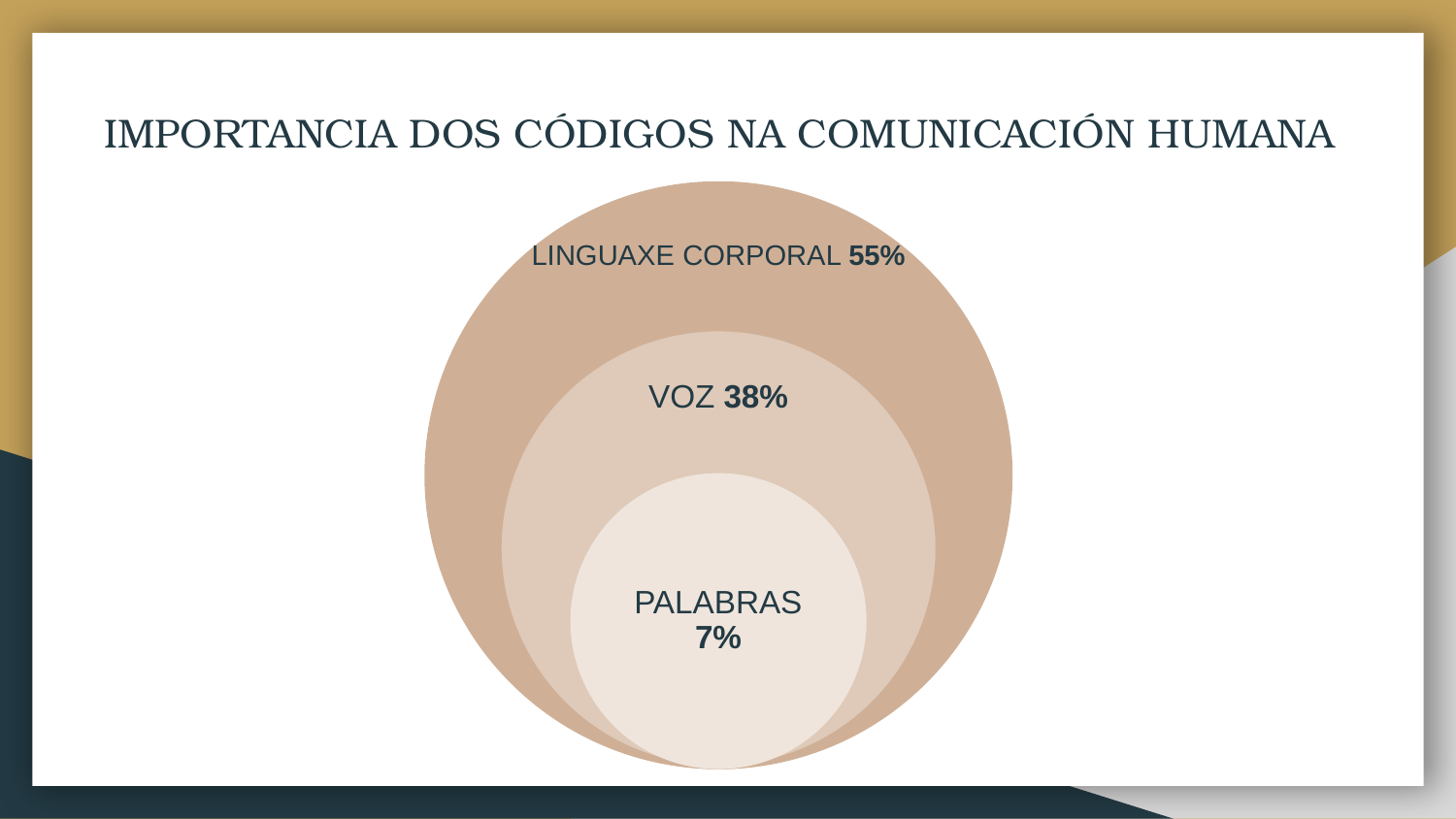

IMPORTANCIA DOS CÓDIGOS NA COMUNICACIÓN HUMANA
LINGUAXE CORPORAL 55%
VOZ 38%
PALABRAS 7%